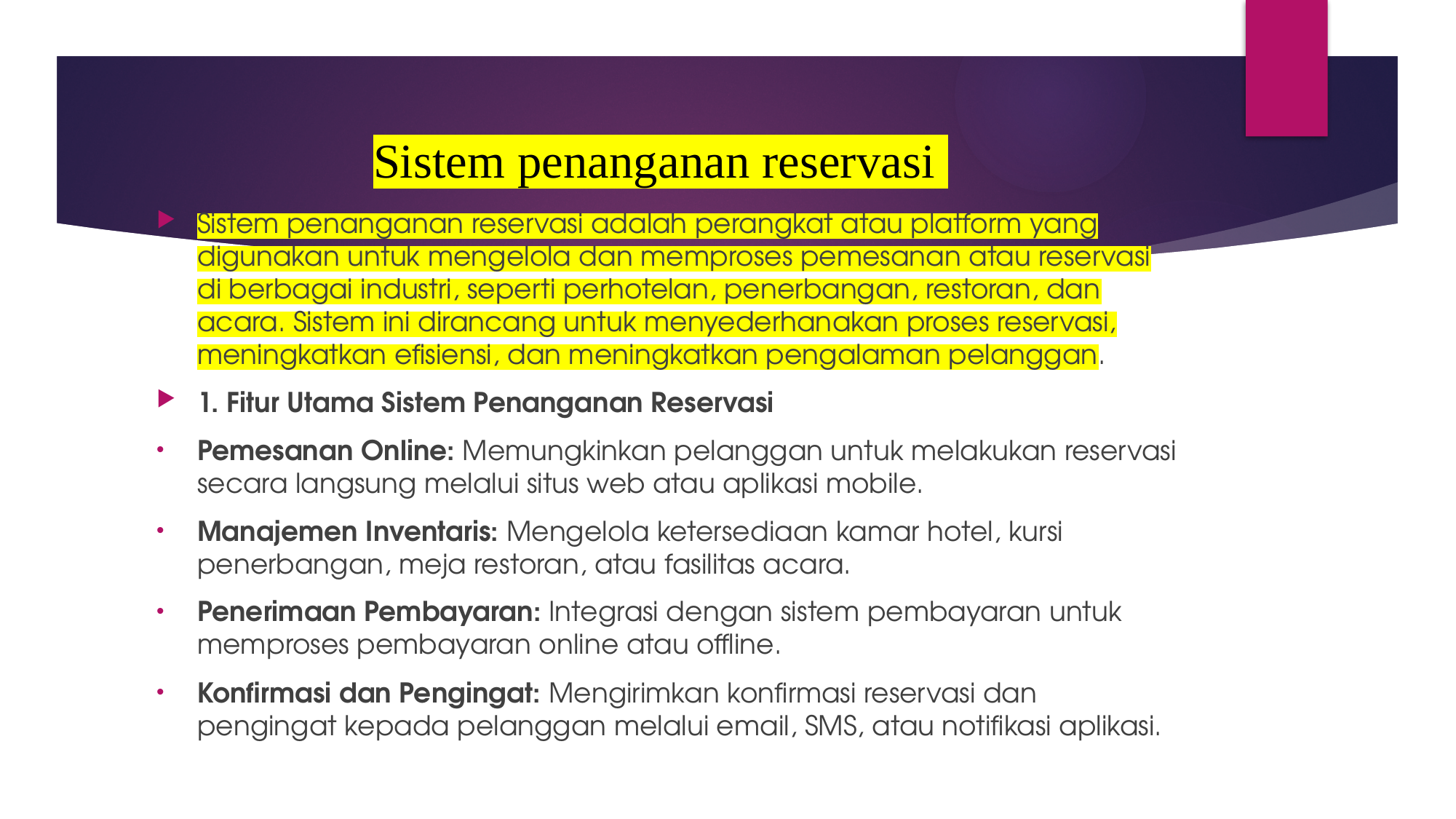

# Sistem penanganan reservasi
Sistem penanganan reservasi adalah perangkat atau platform yang digunakan untuk mengelola dan memproses pemesanan atau reservasi di berbagai industri, seperti perhotelan, penerbangan, restoran, dan acara. Sistem ini dirancang untuk menyederhanakan proses reservasi, meningkatkan efisiensi, dan meningkatkan pengalaman pelanggan.
1. Fitur Utama Sistem Penanganan Reservasi
Pemesanan Online: Memungkinkan pelanggan untuk melakukan reservasi secara langsung melalui situs web atau aplikasi mobile.
Manajemen Inventaris: Mengelola ketersediaan kamar hotel, kursi penerbangan, meja restoran, atau fasilitas acara.
Penerimaan Pembayaran: Integrasi dengan sistem pembayaran untuk memproses pembayaran online atau offline.
Konfirmasi dan Pengingat: Mengirimkan konfirmasi reservasi dan pengingat kepada pelanggan melalui email, SMS, atau notifikasi aplikasi.